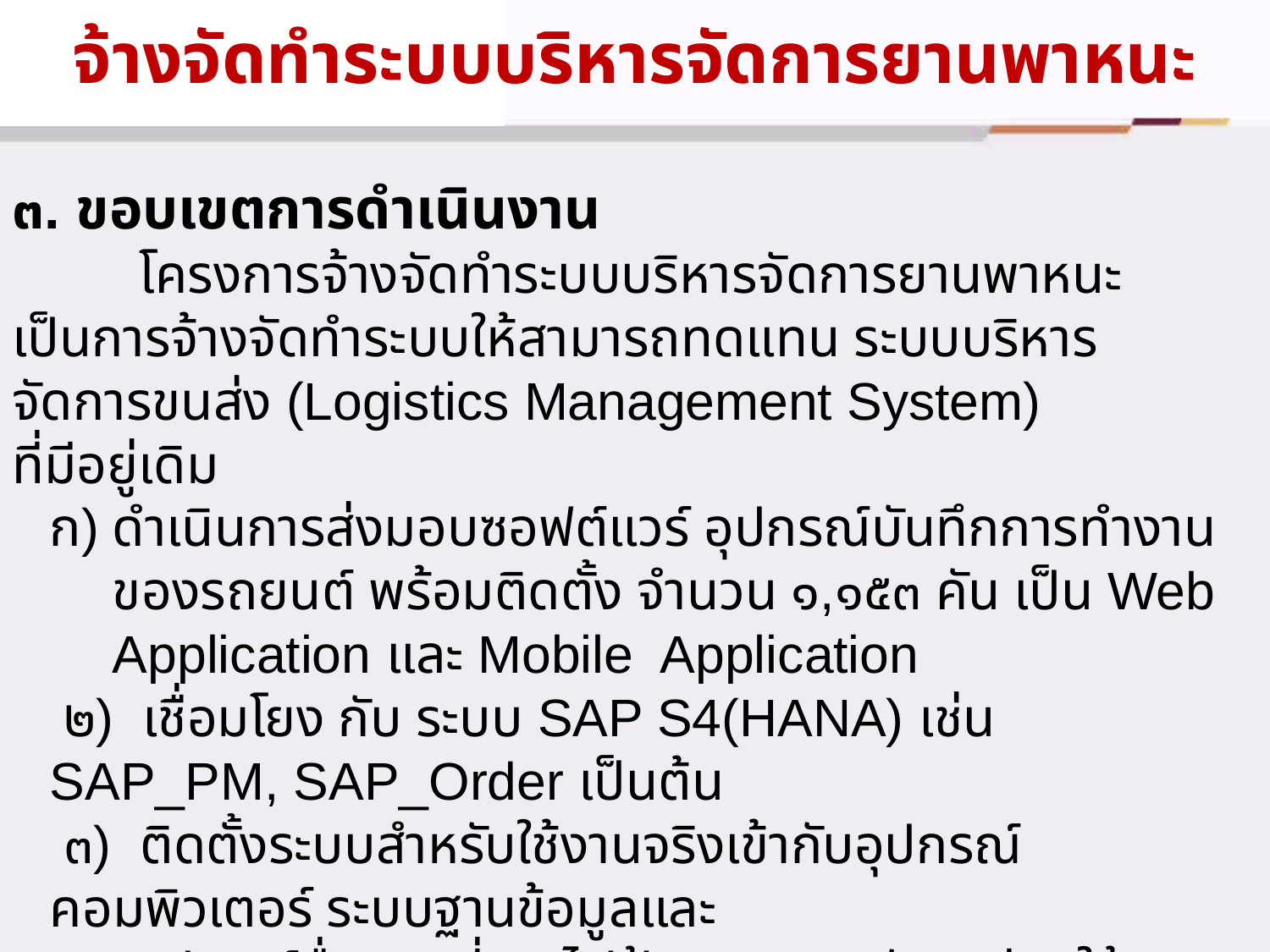

จ้างจัดทำระบบบริหารจัดการยานพาหนะ
๓. ขอบเขตการดำเนินงาน
 	โครงการจ้างจัดทำระบบบริหารจัดการยานพาหนะ เป็นการจ้างจัดทำระบบให้สามารถทดแทน ระบบบริหารจัดการขนส่ง (Logistics Management System)
ที่มีอยู่เดิม
ดำเนินการส่งมอบซอฟต์แวร์ อุปกรณ์บันทึกการทำงานของรถยนต์ พร้อมติดตั้ง จำนวน ๑,๑๕๓ คัน เป็น Web Application และ Mobile  Application
 ๒)  เชื่อมโยง กับ ระบบ SAP S4(HANA) เช่น SAP_PM, SAP_Order เป็นต้น
 ๓)  ติดตั้งระบบสำหรับใช้งานจริงเข้ากับอุปกรณ์คอมพิวเตอร์ ระบบฐานข้อมูลและ
      อุปกรณ์สื่อสาร ที่การไฟฟ้านครหลวงจัดเตรียมให้

๔. วิธีการดำเนินงาน
ดำเนินการจัดหาด้วยวิธี ประกาศเชิญชวนทั่วไป